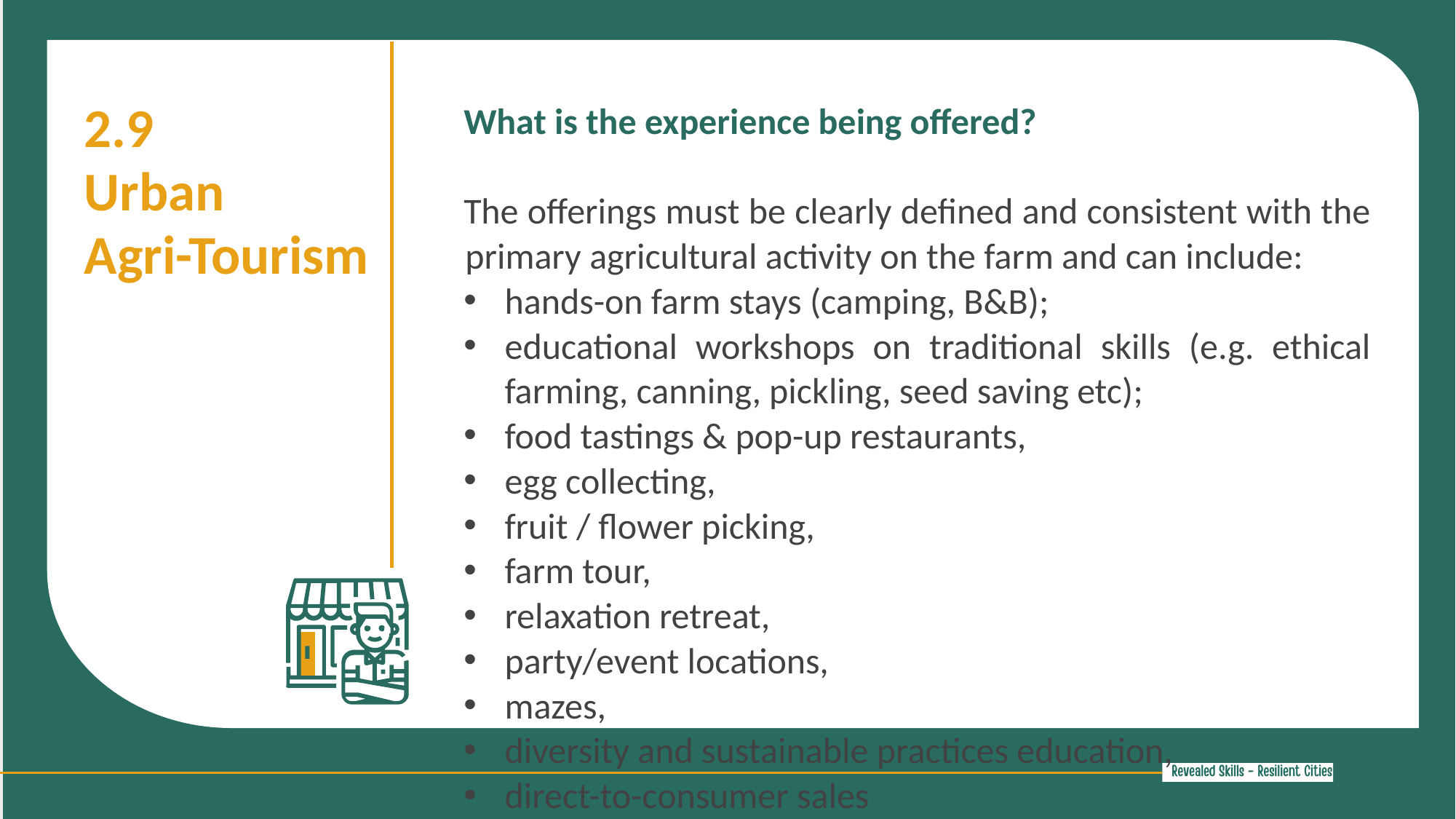

2.9
Urban
Agri-Tourism
What is the experience being offered?

The offerings must be clearly defined and consistent with the primary agricultural activity on the farm and can include:
hands-on farm stays (camping, B&B);
educational workshops on traditional skills (e.g. ethical farming, canning, pickling, seed saving etc);
food tastings & pop-up restaurants,
egg collecting,
fruit / flower picking,
farm tour,
relaxation retreat,
party/event locations,
mazes,
diversity and sustainable practices education,
direct-to-consumer sales